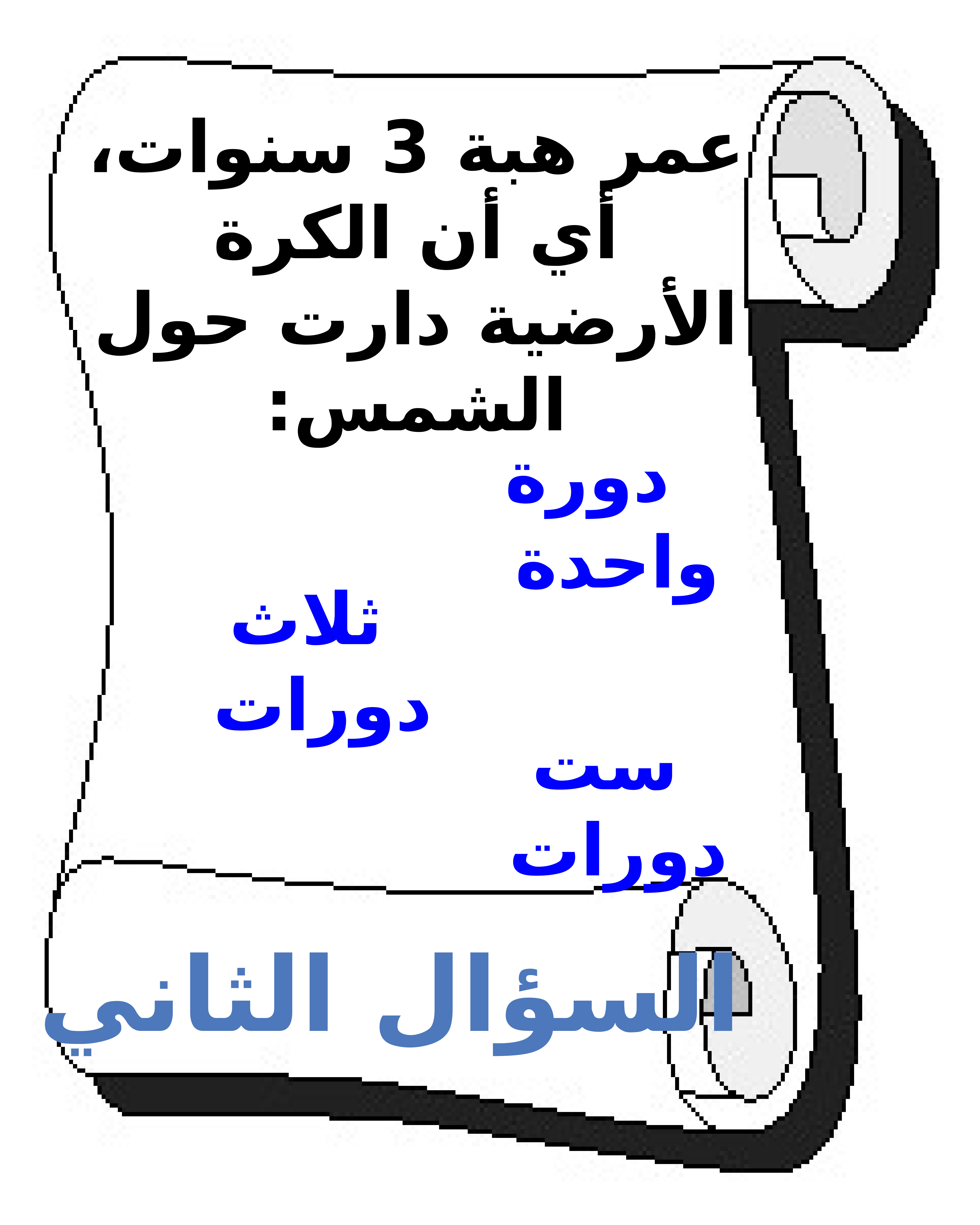

عمر هبة 3 سنوات، أي أن الكرة الأرضية دارت حول الشمس:
  دورة واحدة
  ثلاث دورات
  ست دورات
السؤال الثاني